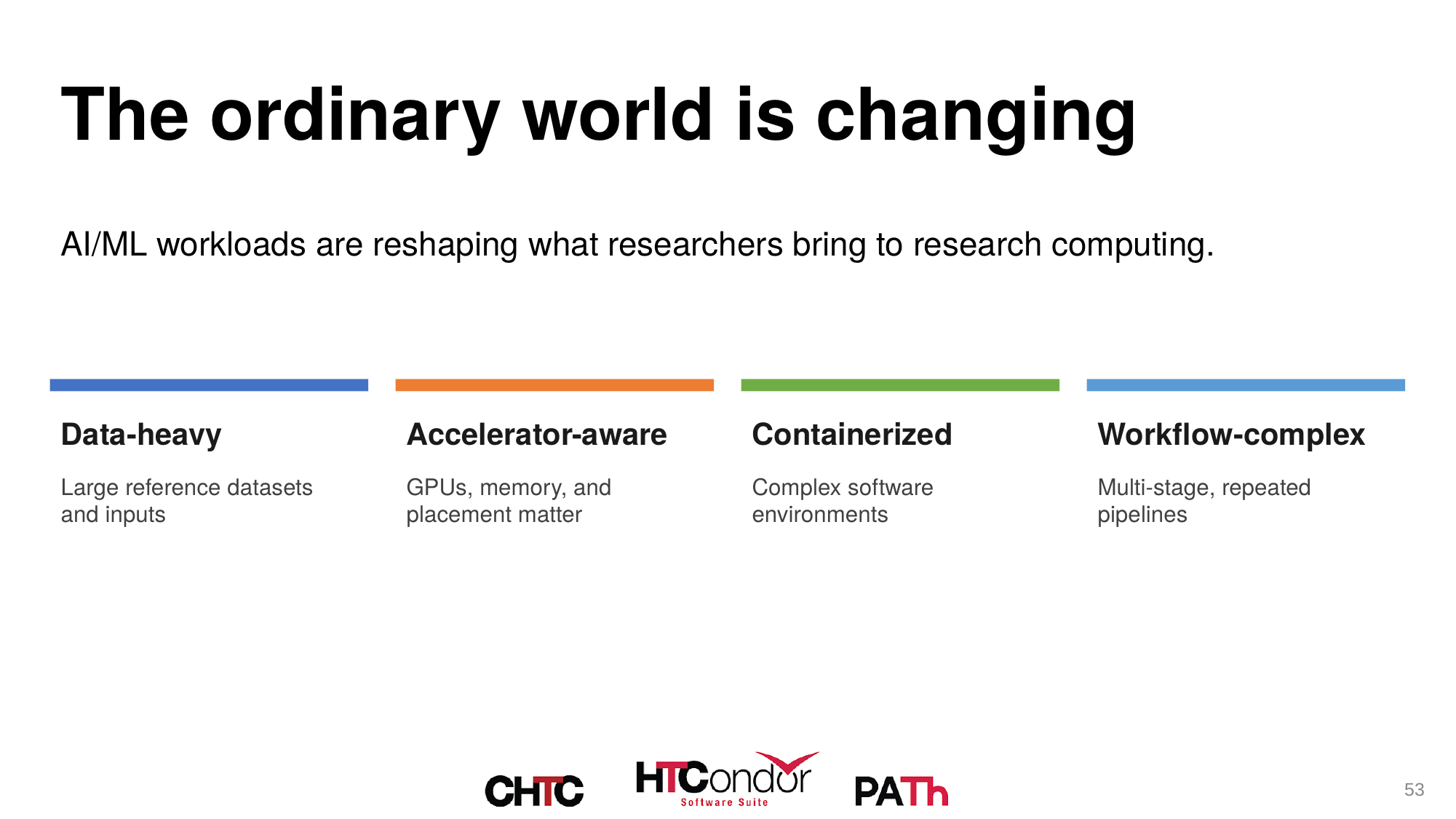

# The ordinary world is changing
AI/ML workloads are reshaping what researchers bring to research computing.

Data-heavy
Accelerator-aware
Containerized
Workflow-complex
Large reference datasets and inputs
GPUs, memory, and placement matter
Complex software environments
Multi-stage, repeated pipelines
53